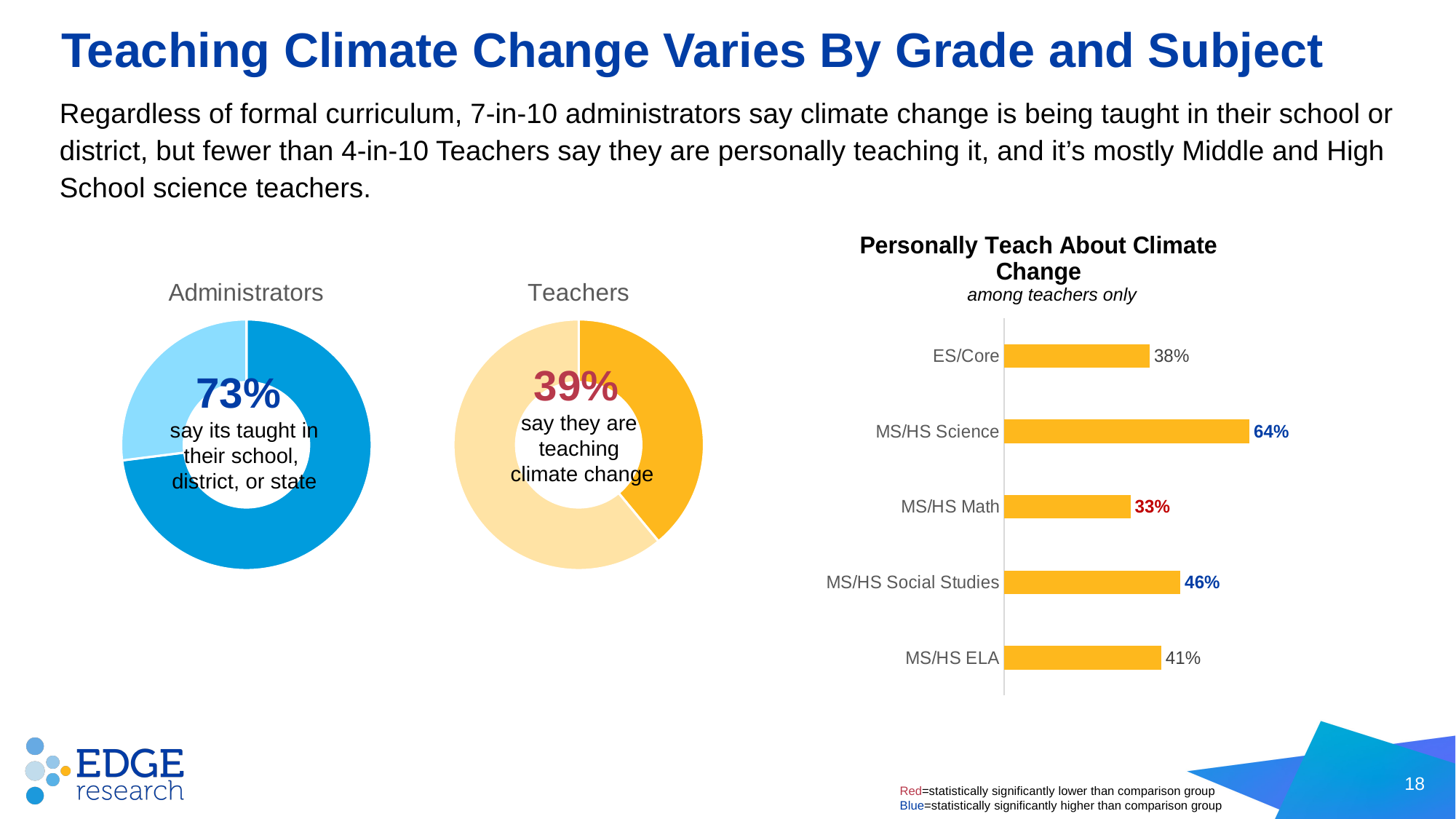

# Teaching Climate Change Varies By Grade and Subject
Regardless of formal curriculum, 7-in-10 administrators say climate change is being taught in their school or district, but fewer than 4-in-10 Teachers say they are personally teaching it, and it’s mostly Middle and High School science teachers.

### Chart: Personally Teach About Climate Change

| Category | Series 1 |
|---|---|
| ES/Core | 0.38 |
| MS/HS Science | 0.64 |
| MS/HS Math | 0.33 |
| MS/HS Social Studies | 0.46 |
| MS/HS ELA | 0.41 |

### Chart: Administrators

| Category | Sales |
|---|---|
| Yes | 0.73 |
| No/DK | 0.27 |

### Chart: Teachers

| Category | Sales |
|---|---|
| Yes | 0.39 |
| No/DK | 0.61 |
among teachers only
39%
say they are
teaching
climate change
73%
say its taught in their school,
district, or state
18
Red=statistically significantly lower than comparison group
Blue=statistically significantly higher than comparison group